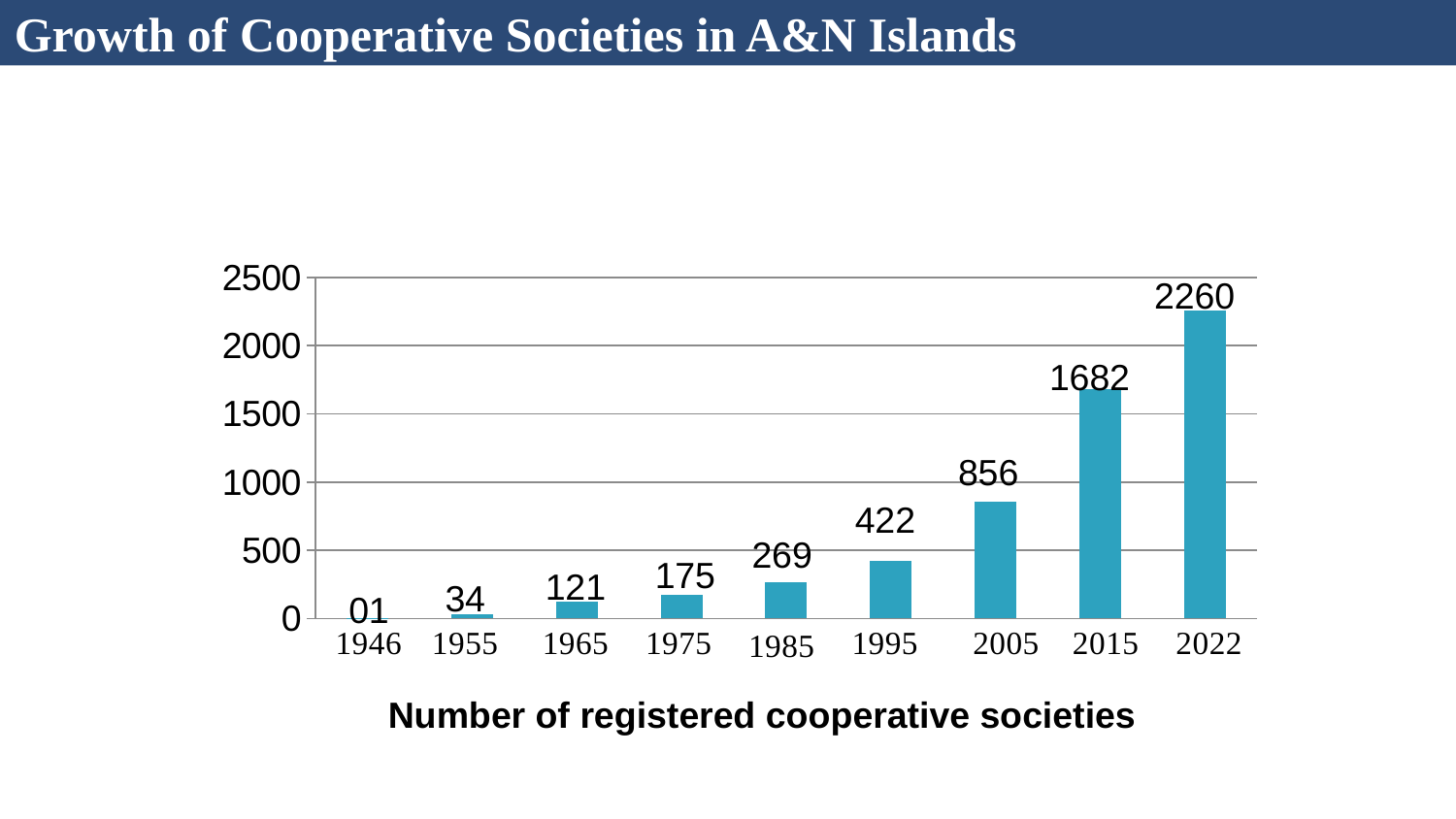

Growth of Cooperative Societies in A&N Islands

### Chart

| Category | 34 |
|---|---|
| 1946 | 1.0 |
| 1946-55 | 34.0 |
| 1956-65 | 121.0 |
| 1966-75 | 175.0 |
| 1976-85 | 269.0 |
| 1986-95 | 422.0 |
| 1996-2005 | 856.0 |
| 2006-2015 | 1682.0 |
| 2016-2022 | 2260.0 |
2260
1682
856
422
269
175
121
34
01
Number of registered cooperative societies